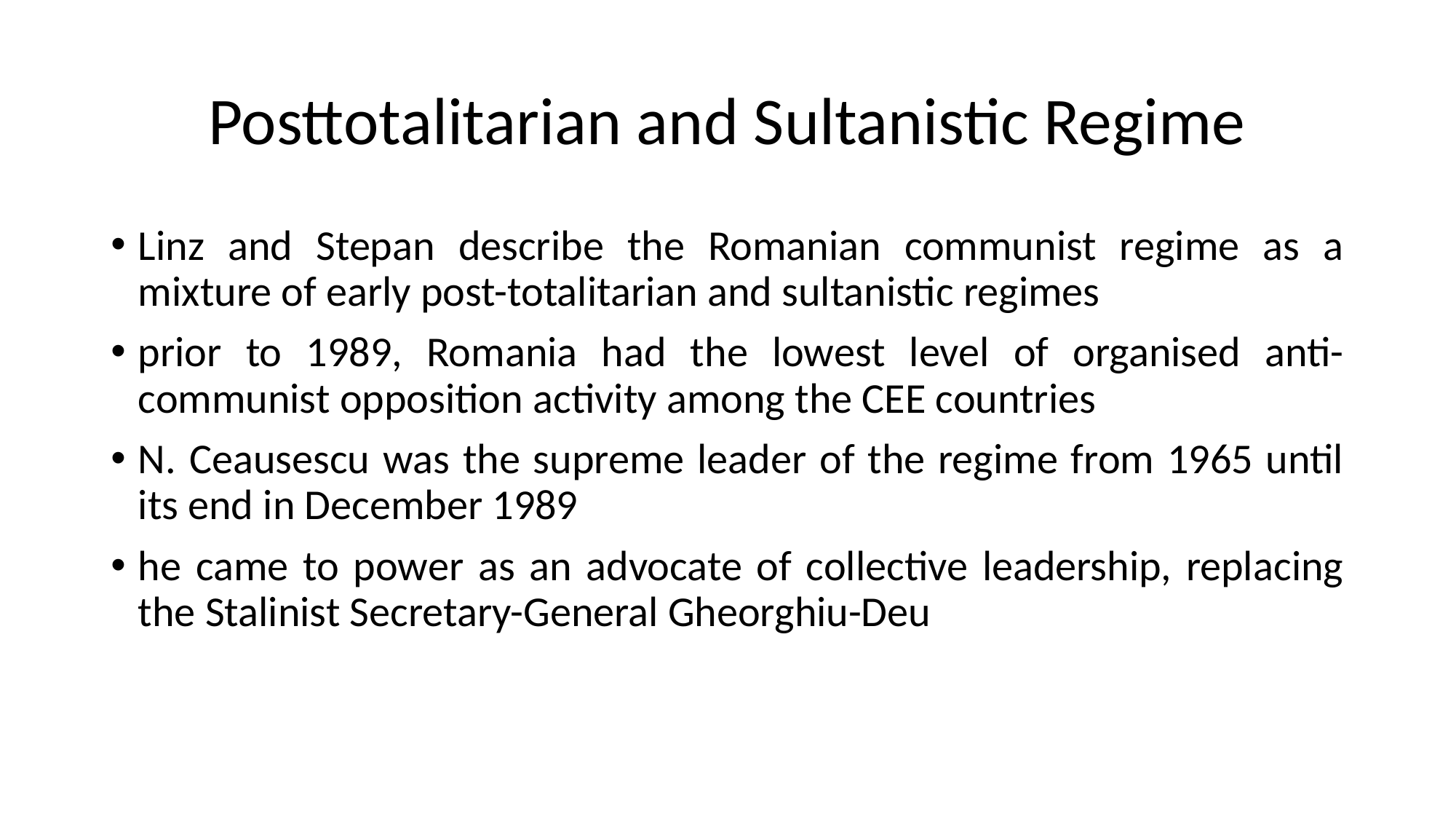

# Posttotalitarian and Sultanistic Regime
Linz and Stepan describe the Romanian communist regime as a mixture of early post-totalitarian and sultanistic regimes
prior to 1989, Romania had the lowest level of organised anti-communist opposition activity among the CEE countries
N. Ceausescu was the supreme leader of the regime from 1965 until its end in December 1989
he came to power as an advocate of collective leadership, replacing the Stalinist Secretary-General Gheorghiu-Deu